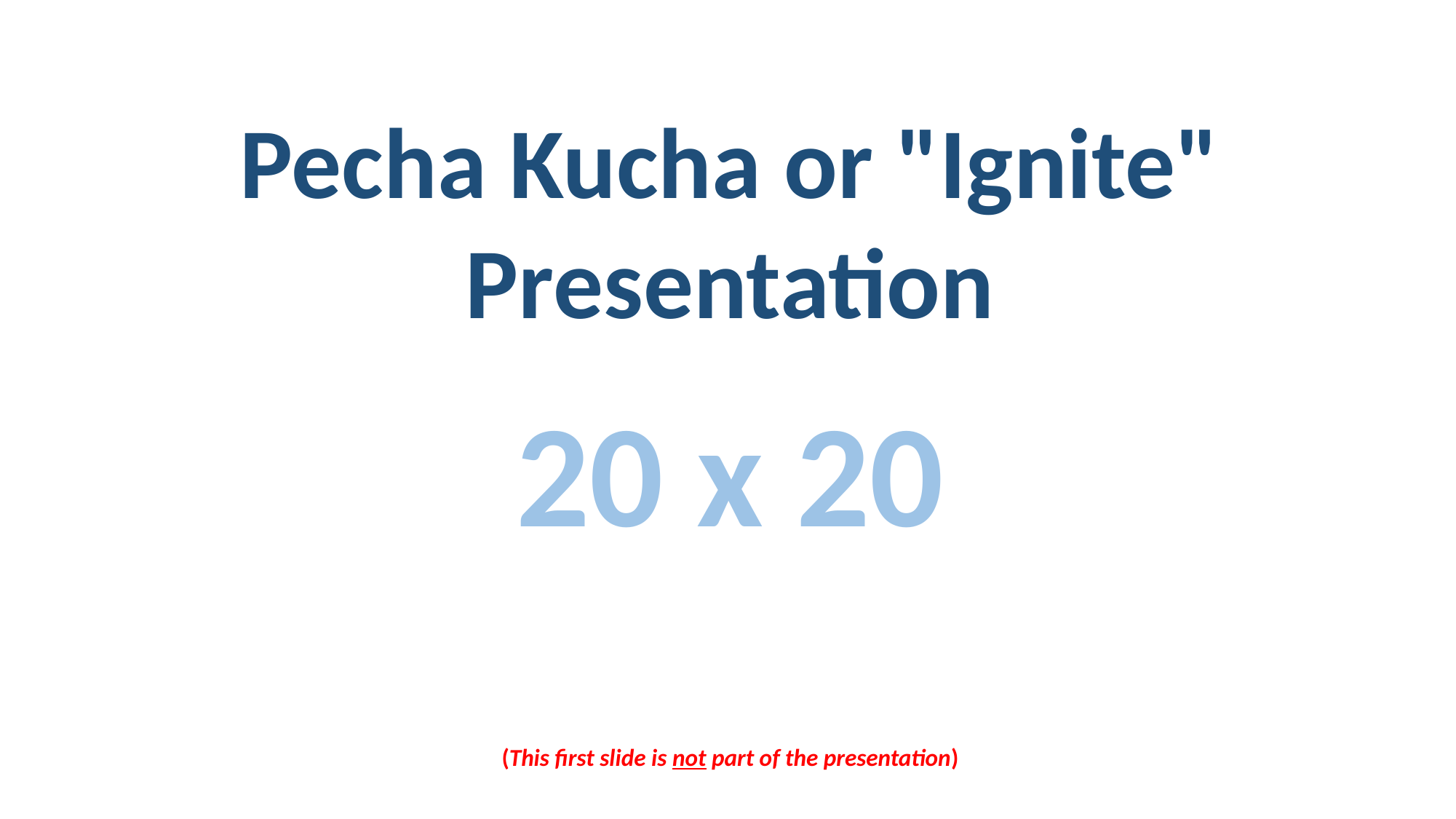

Pecha Kucha or "Ignite"
Presentation
20 x 20
(This first slide is not part of the presentation)